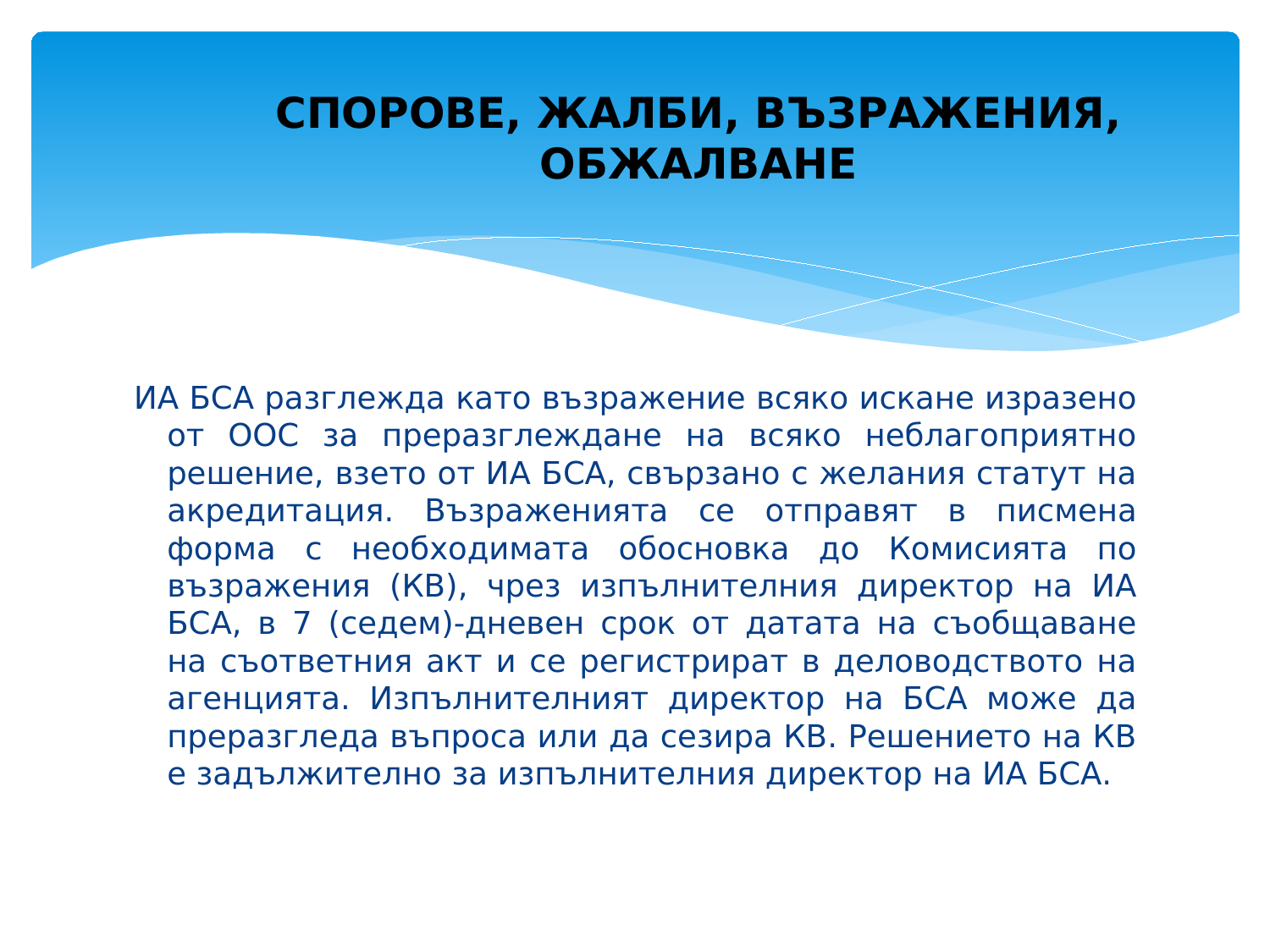

# СПОРОВЕ, ЖАЛБИ, ВЪЗРАЖЕНИЯ, ОБЖАЛВАНЕ
ИА БСА разглежда като възражение всяко искане изразено от ООС за преразглеждане на всяко неблагоприятно решение, взето от ИА БСА, свързано с желания статут на акредитация. Възраженията се отправят в писмена форма с необходимата обосновка до Комисията по възражения (КВ), чрез изпълнителния директор на ИА БСА, в 7 (седем)-дневен срок от датата на съобщаване на съответния акт и се регистрират в деловодството на агенцията. Изпълнителният директор на БСА може да преразгледа въпроса или да сезира КВ. Решението на КВ е задължително за изпълнителния директор на ИА БСА.